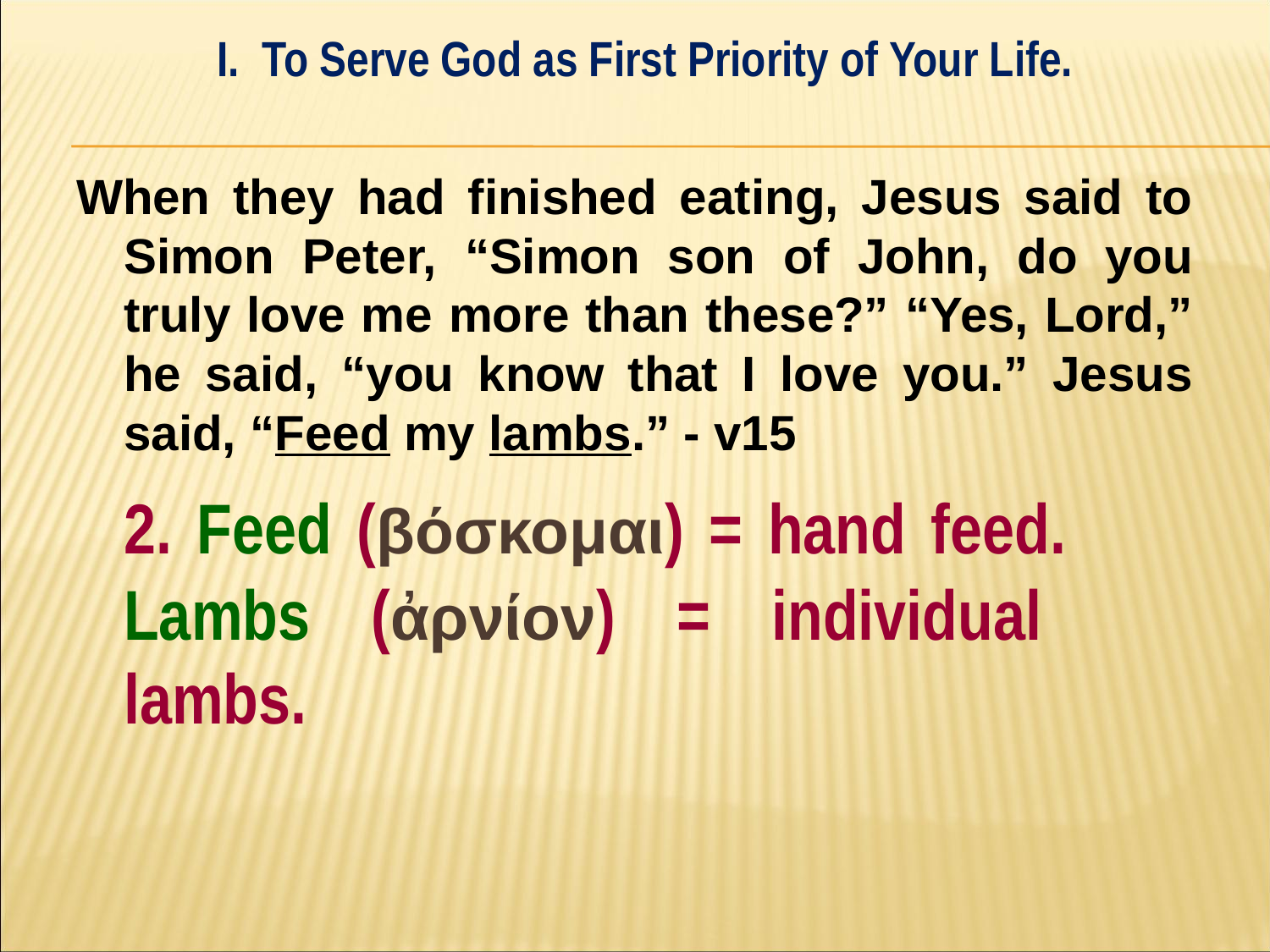

I.  To Serve God as First Priority of Your Life.
#
When they had finished eating, Jesus said to Simon Peter, “Simon son of John, do you truly love me more than these?” “Yes, Lord,” he said, “you know that I love you.” Jesus said, “Feed my lambs.” - v15
	2. Feed (βόσκομαι) = hand feed. 	Lambs (ἀρνίον) = individual 	lambs.